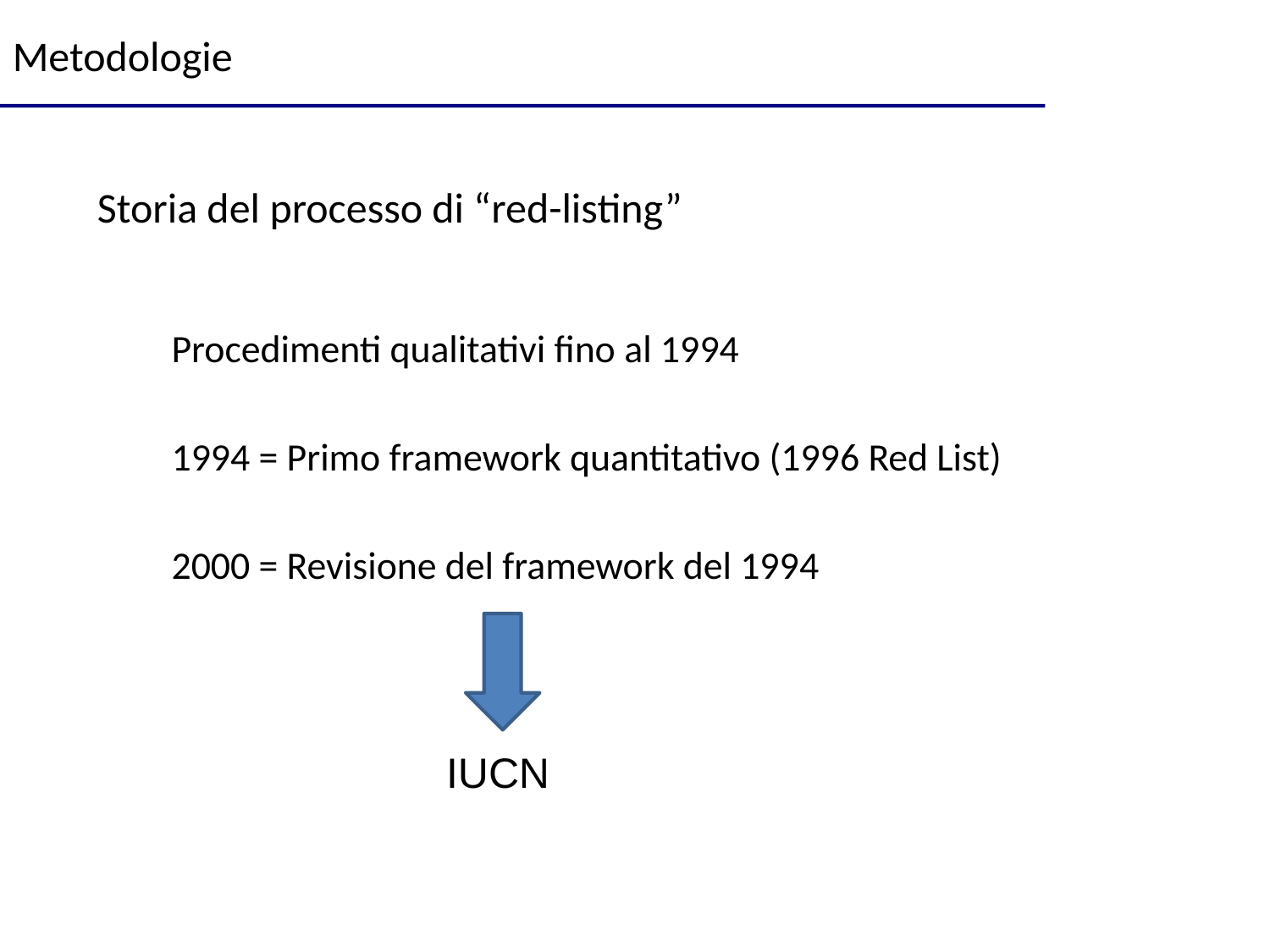

Metodologie

Storia del processo di “red-listing”
Procedimenti qualitativi fino al 1994

1994 = Primo framework quantitativo (1996 Red List)

2000 = Revisione del framework del 1994

IUCN